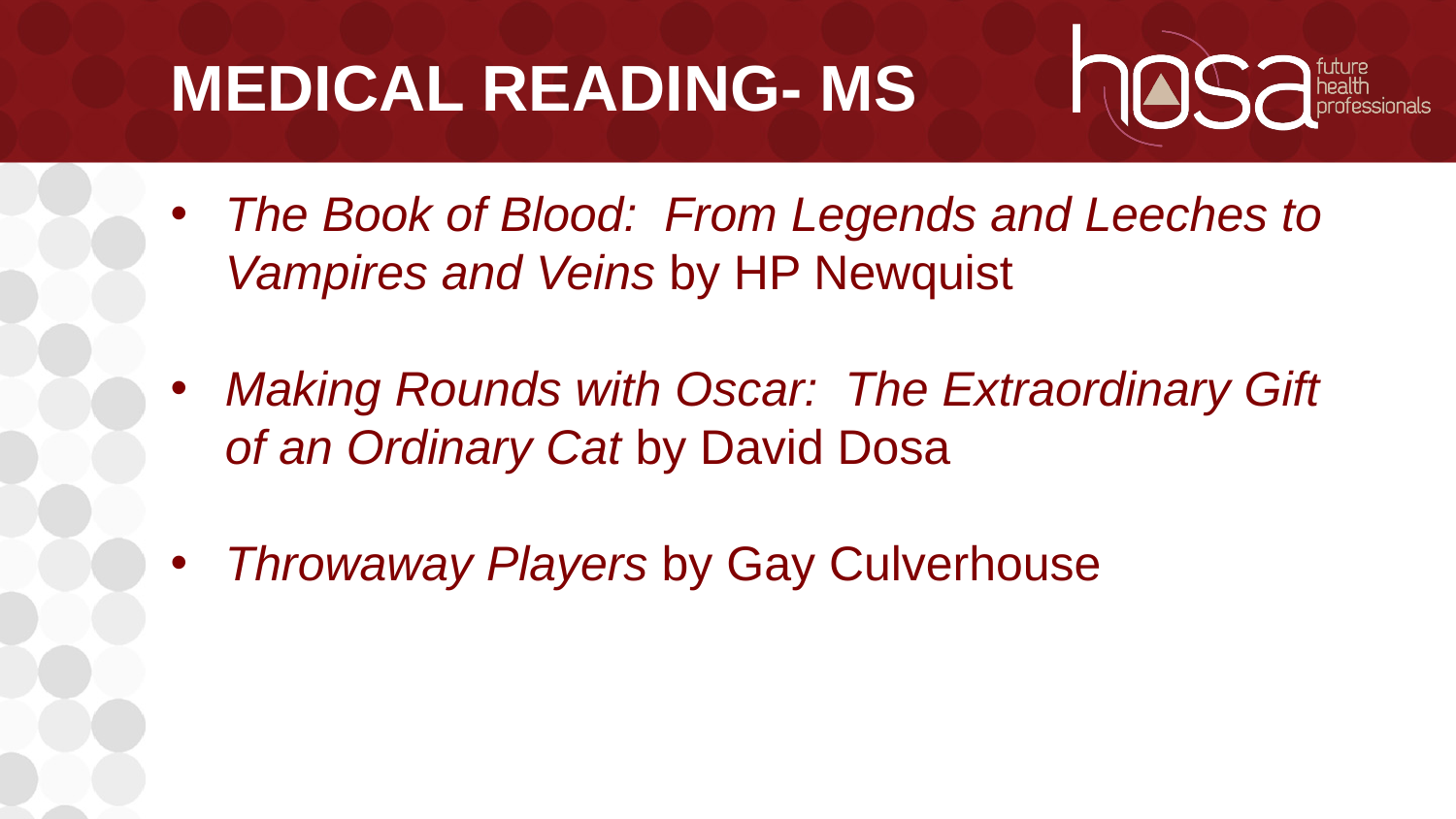

# Medical Reading- MS
The Book of Blood:  From Legends and Leeches to Vampires and Veins by HP Newquist

Making Rounds with Oscar:  The Extraordinary Gift of an Ordinary Cat by David Dosa

Throwaway Players by Gay Culverhouse